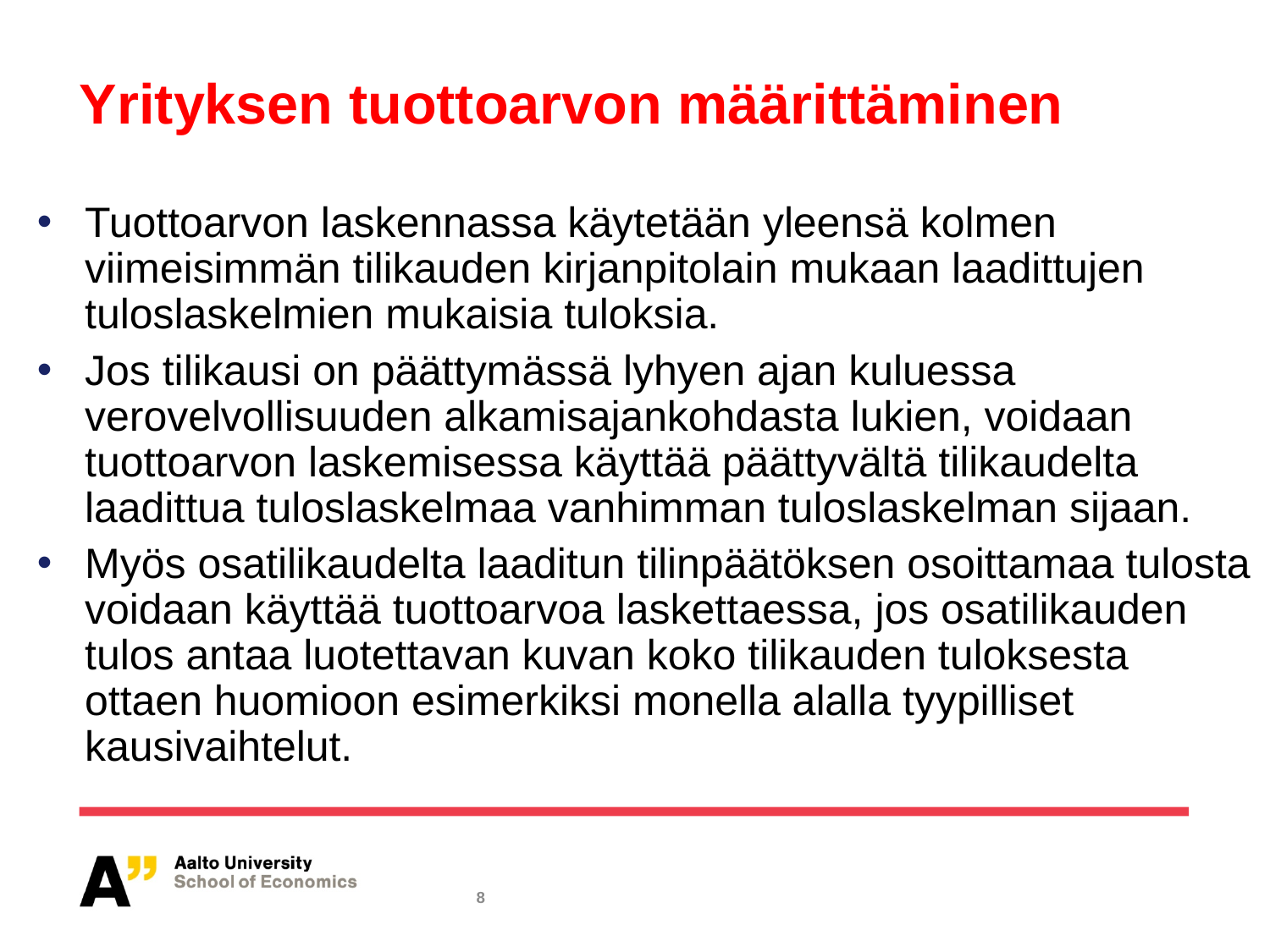

# Yrityksen tuottoarvon määrittäminen
Tuottoarvon laskennassa käytetään yleensä kolmen viimeisimmän tilikauden kirjanpitolain mukaan laadittujen tuloslaskelmien mukaisia tuloksia.
Jos tilikausi on päättymässä lyhyen ajan kuluessa verovelvollisuuden alkamisajankohdasta lukien, voidaan tuottoarvon laskemisessa käyttää päättyvältä tilikaudelta laadittua tuloslaskelmaa vanhimman tuloslaskelman sijaan.
Myös osatilikaudelta laaditun tilinpäätöksen osoittamaa tulosta voidaan käyttää tuottoarvoa laskettaessa, jos osatilikauden tulos antaa luotettavan kuvan koko tilikauden tuloksesta ottaen huomioon esimerkiksi monella alalla tyypilliset kausivaihtelut.
8